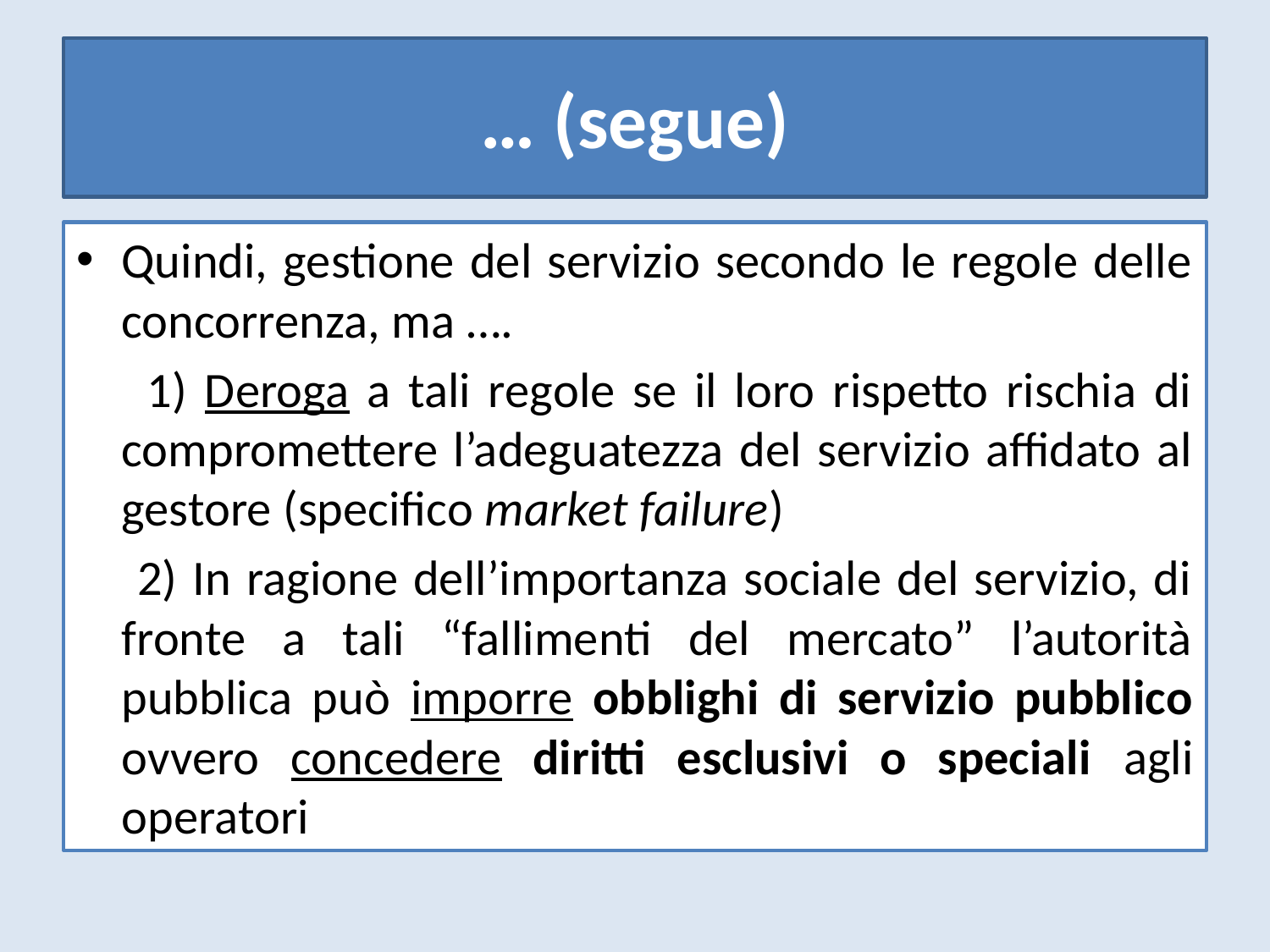

# … (segue)
Quindi, gestione del servizio secondo le regole delle concorrenza, ma ….
    1) Deroga a tali regole se il loro rispetto rischia di compromettere l’adeguatezza del servizio affidato al gestore (specifico market failure)
    2) In ragione dell’importanza sociale del servizio, di fronte a tali “fallimenti del mercato” l’autorità pubblica può imporre obblighi di servizio pubblico ovvero concedere diritti esclusivi o speciali agli operatori